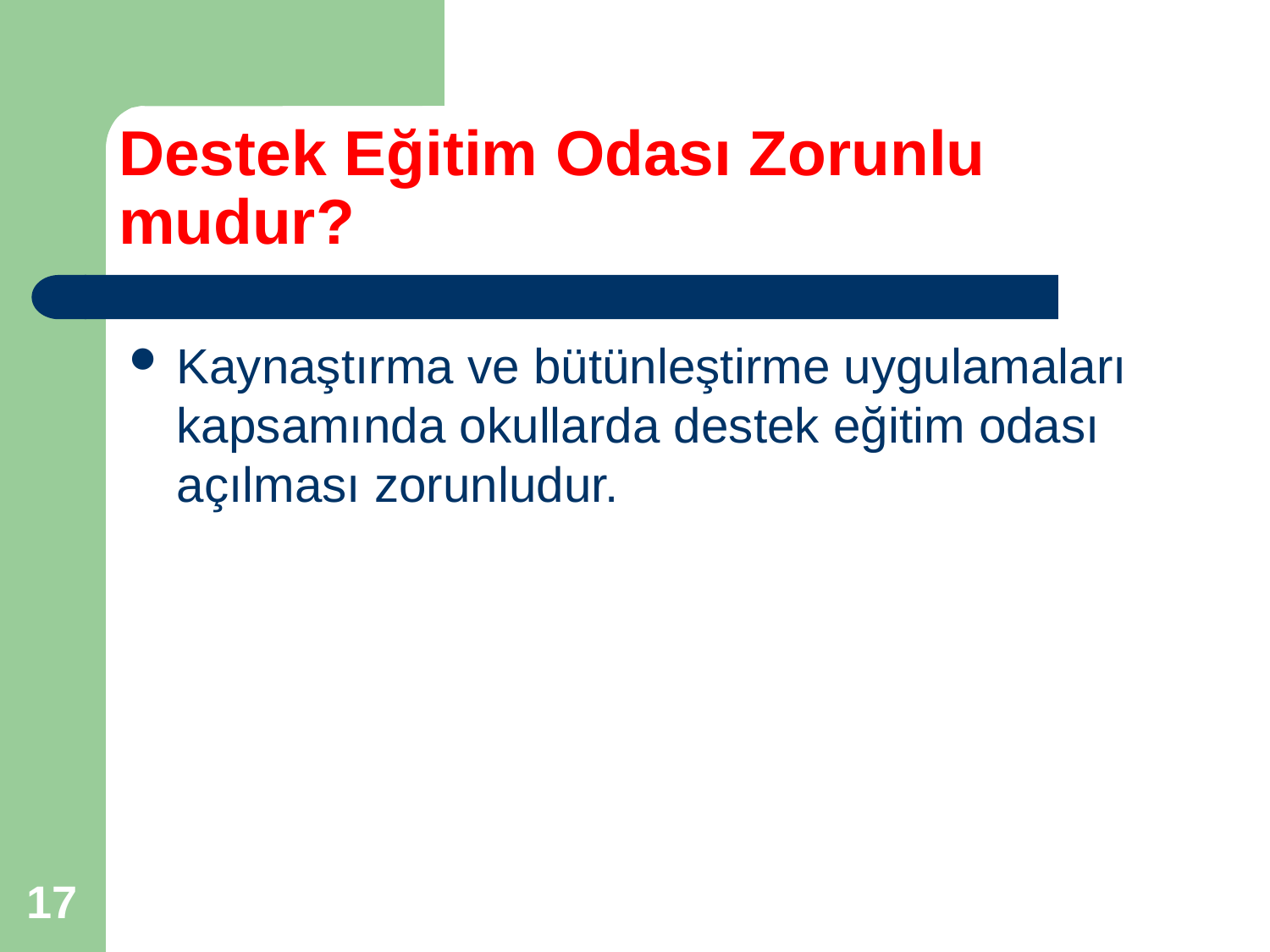

# Destek Eğitim Odası Zorunlu mudur?
Kaynaştırma ve bütünleştirme uygulamaları kapsamında okullarda destek eğitim odası açılması zorunludur.
17